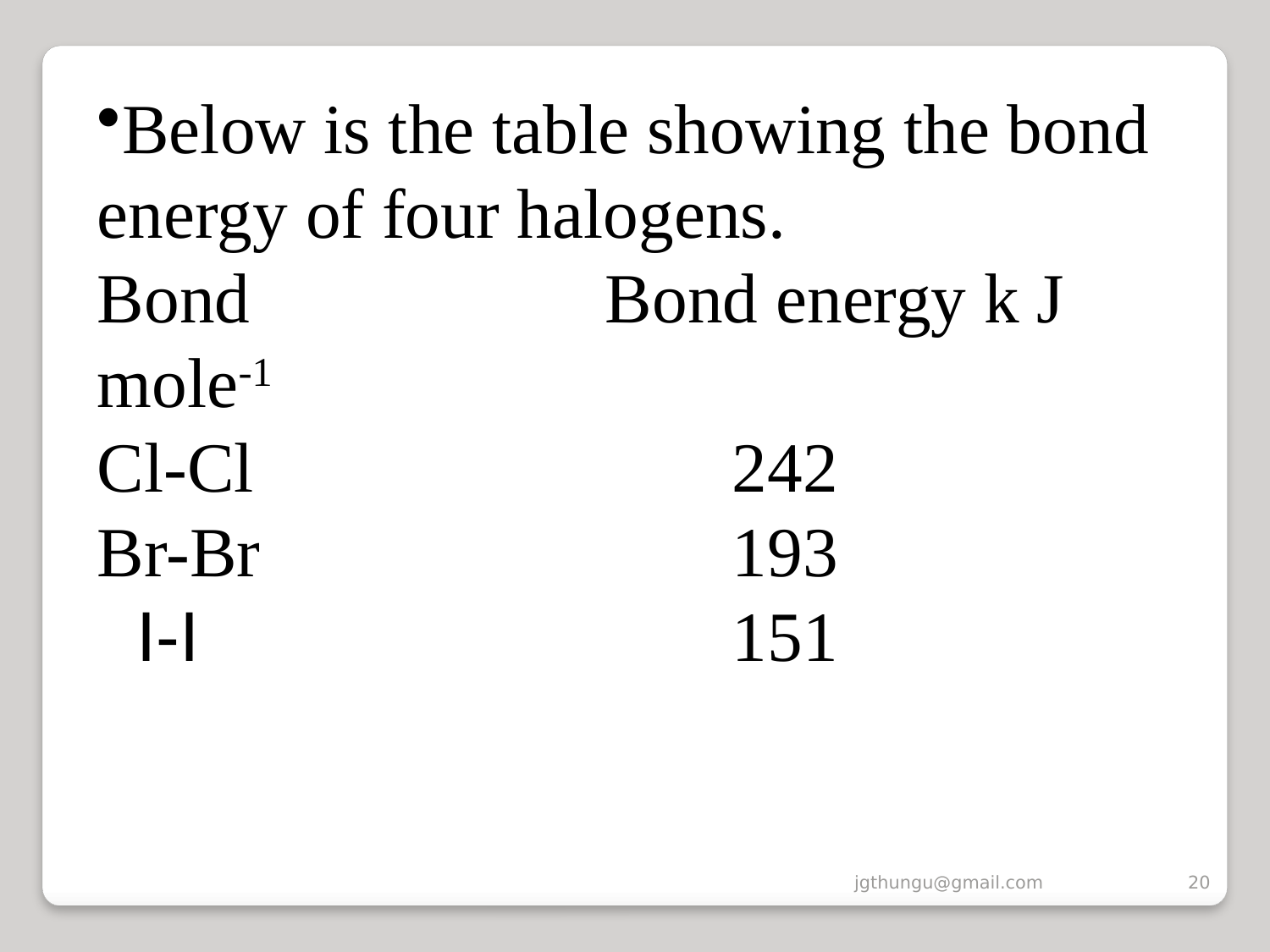

Below is the table showing the bond energy of four halogens.
Bond 			Bond energy k J mole-1
Cl-Cl				242
Br-Br				193
  I-I		 			151
jgthungu@gmail.com
20